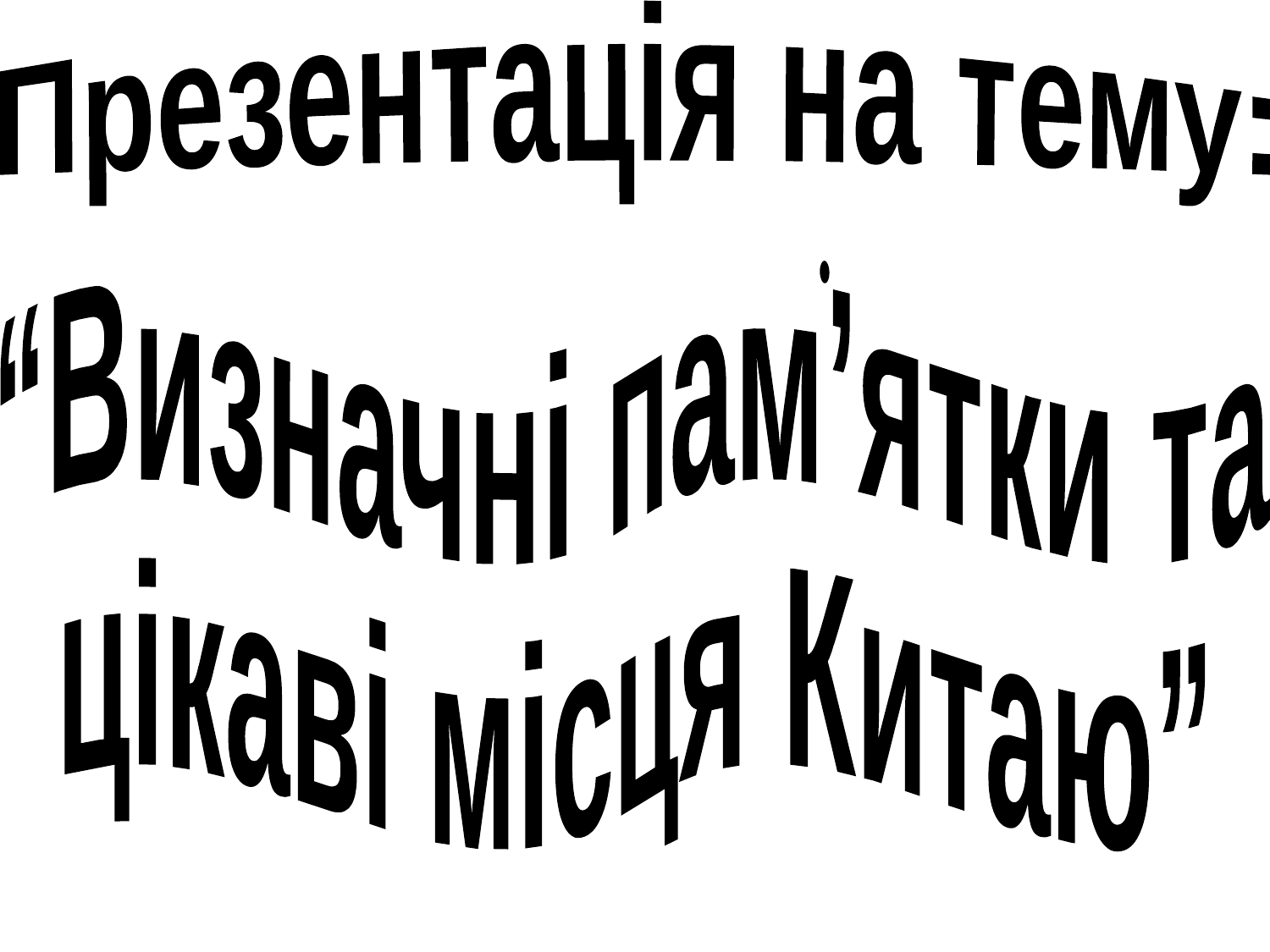

Презентація на тему:
“Визначні памֹ’ятки та
цікаві місця Китаю”